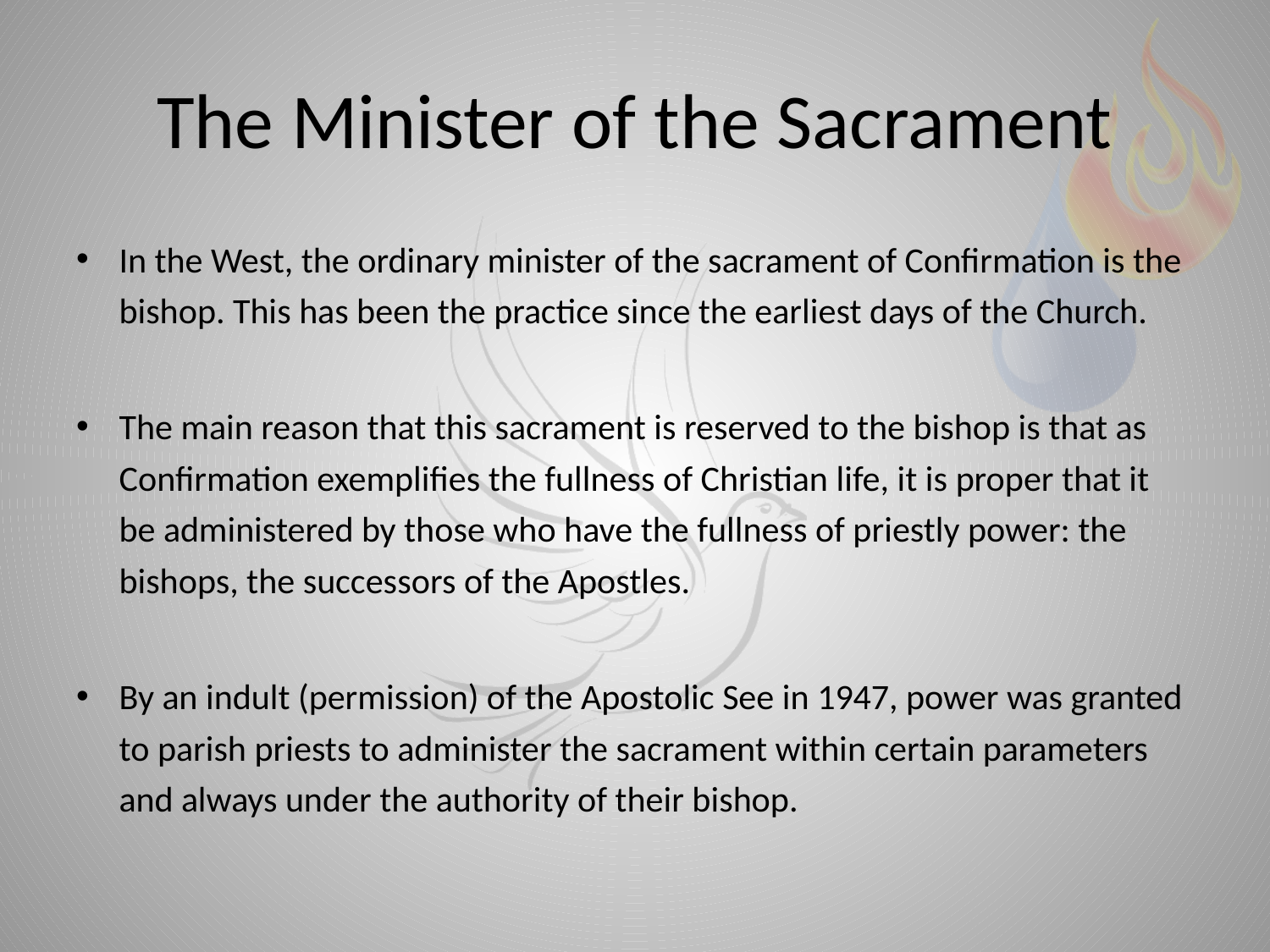

# The Minister of the Sacrament
In the West, the ordinary minister of the sacrament of Confirmation is the bishop. This has been the practice since the earliest days of the Church.

The main reason that this sacrament is reserved to the bishop is that as Confirmation exemplifies the fullness of Christian life, it is proper that it be administered by those who have the fullness of priestly power: the bishops, the successors of the Apostles.

By an indult (permission) of the Apostolic See in 1947, power was granted to parish priests to administer the sacrament within certain parameters and always under the authority of their bishop.